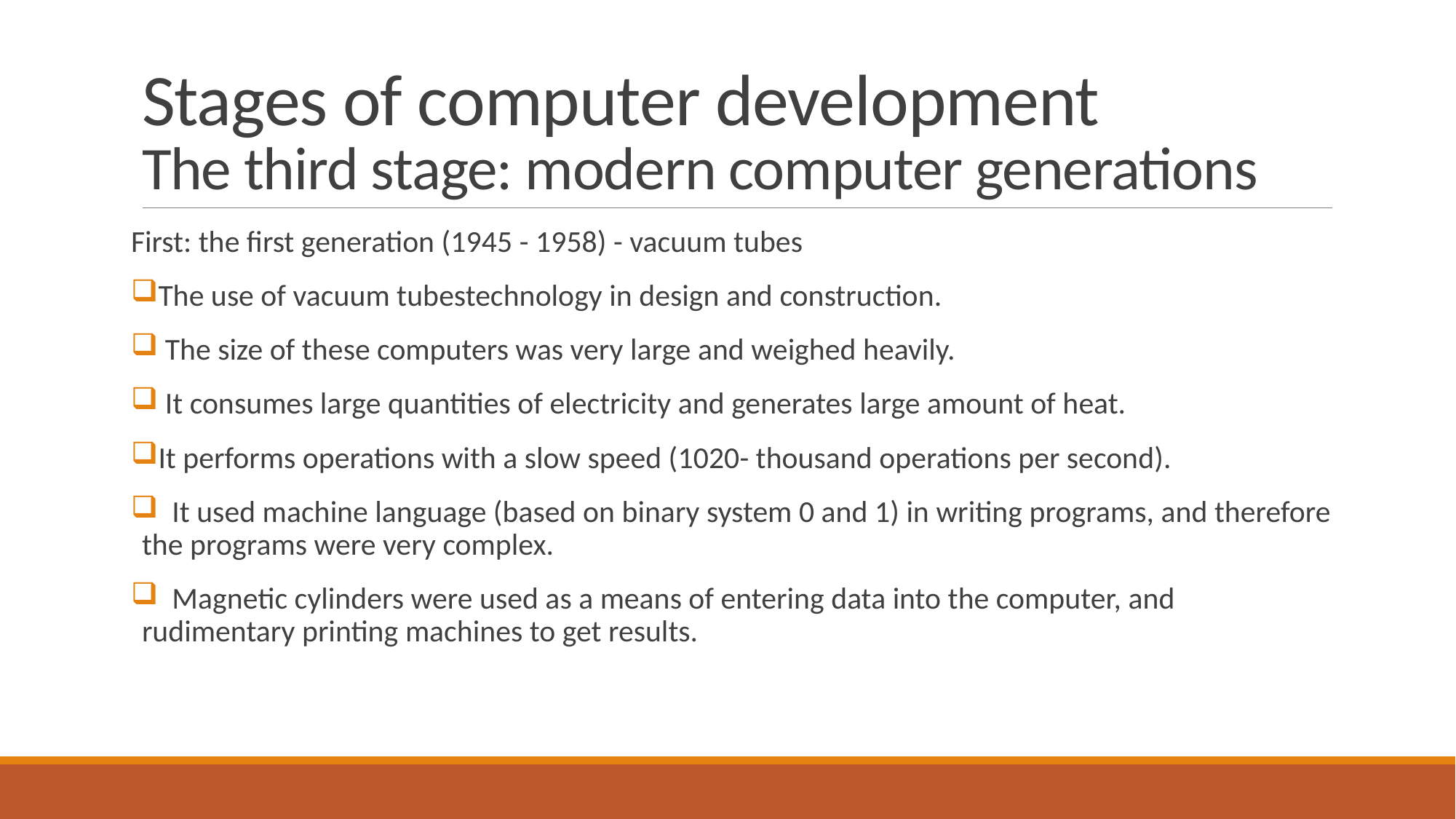

# Stages of computer development The third stage: modern computer generations
First: the first generation (1945 - 1958) - vacuum tubes
The use of vacuum tubestechnology in design and construction.
 The size of these computers was very large and weighed heavily.
 It consumes large quantities of electricity and generates large amount of heat.
It performs operations with a slow speed (1020- thousand operations per second).
  It used machine language (based on binary system 0 and 1) in writing programs, and therefore the programs were very complex.
  Magnetic cylinders were used as a means of entering data into the computer, and rudimentary printing machines to get results.